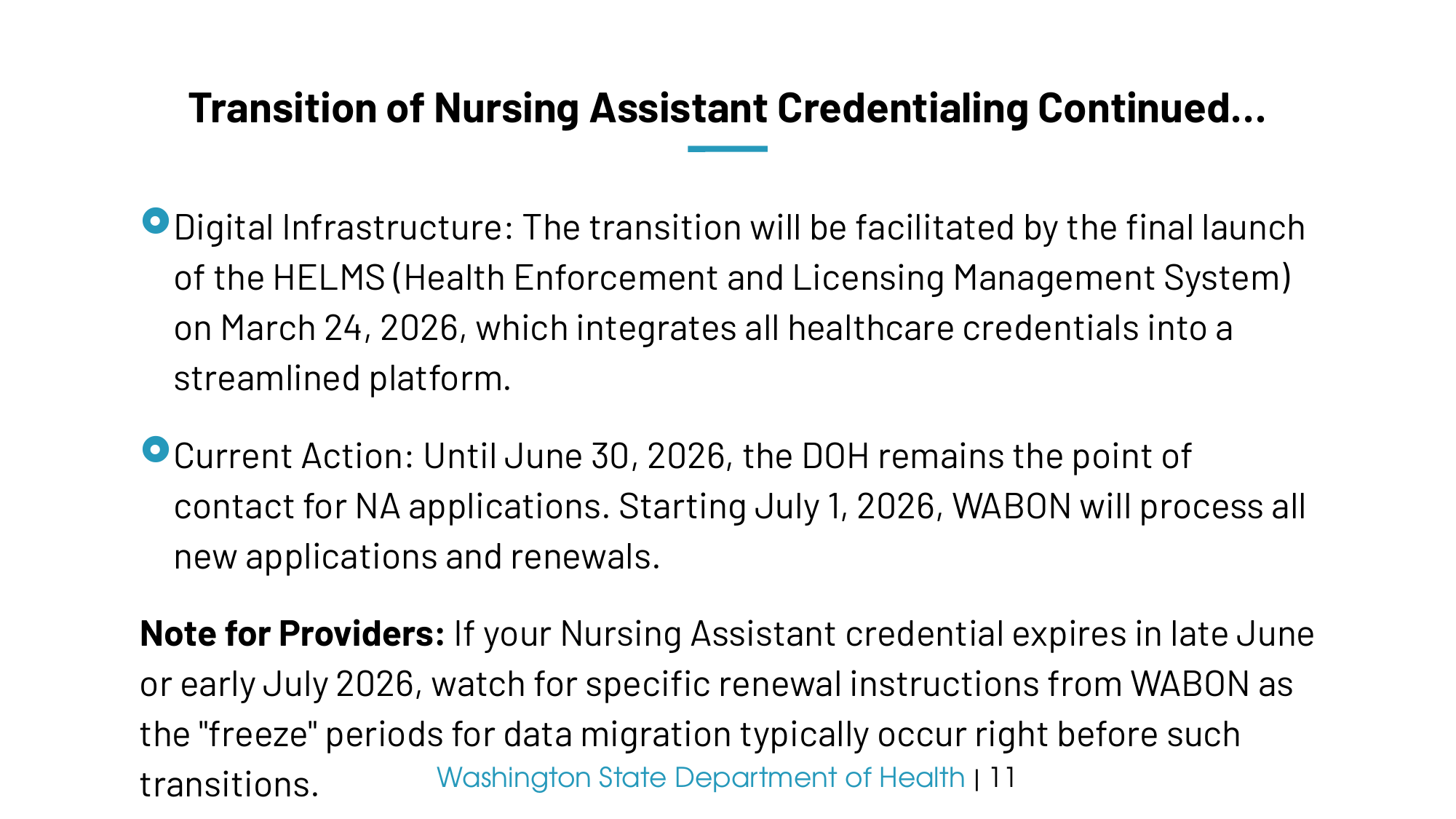

# Transition of Nursing Assistant Credentialing Continued…
Digital Infrastructure: The transition will be facilitated by the final launch of the HELMS (Health Enforcement and Licensing Management System) on March 24, 2026, which integrates all healthcare credentials into a streamlined platform.
Current Action: Until June 30, 2026, the DOH remains the point of contact for NA applications. Starting July 1, 2026, WABON will process all new applications and renewals.
Note for Providers: If your Nursing Assistant credential expires in late June or early July 2026, watch for specific renewal instructions from WABON as the "freeze" periods for data migration typically occur right before such transitions.